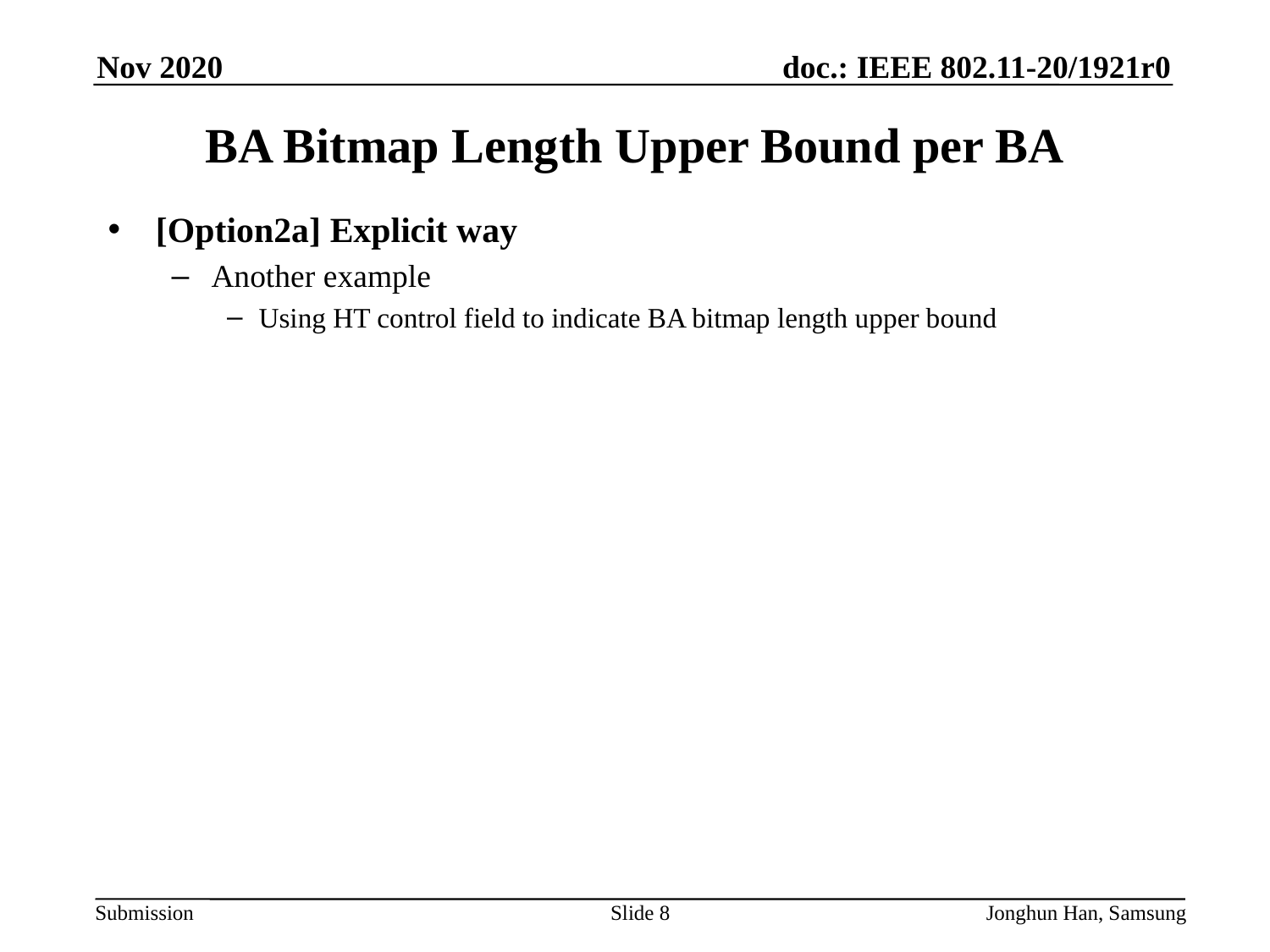

Nov 2020
# BA Bitmap Length Upper Bound per BA
[Option2a] Explicit way
Another example
Using HT control field to indicate BA bitmap length upper bound
Slide 8
Jonghun Han, Samsung